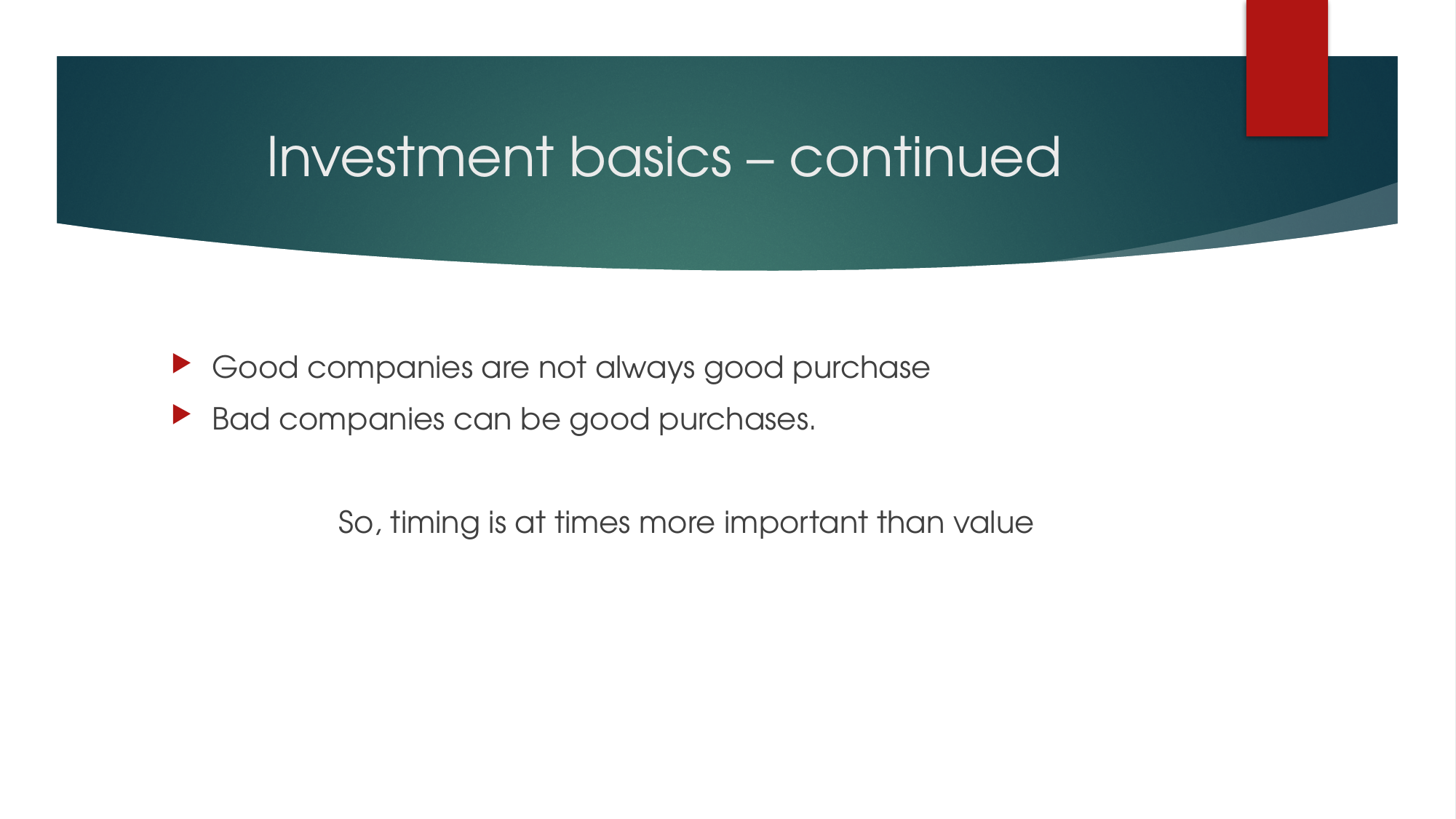

# Investment basics – continued
Good companies are not always good purchase
Bad companies can be good purchases.

So, timing is at times more important than value